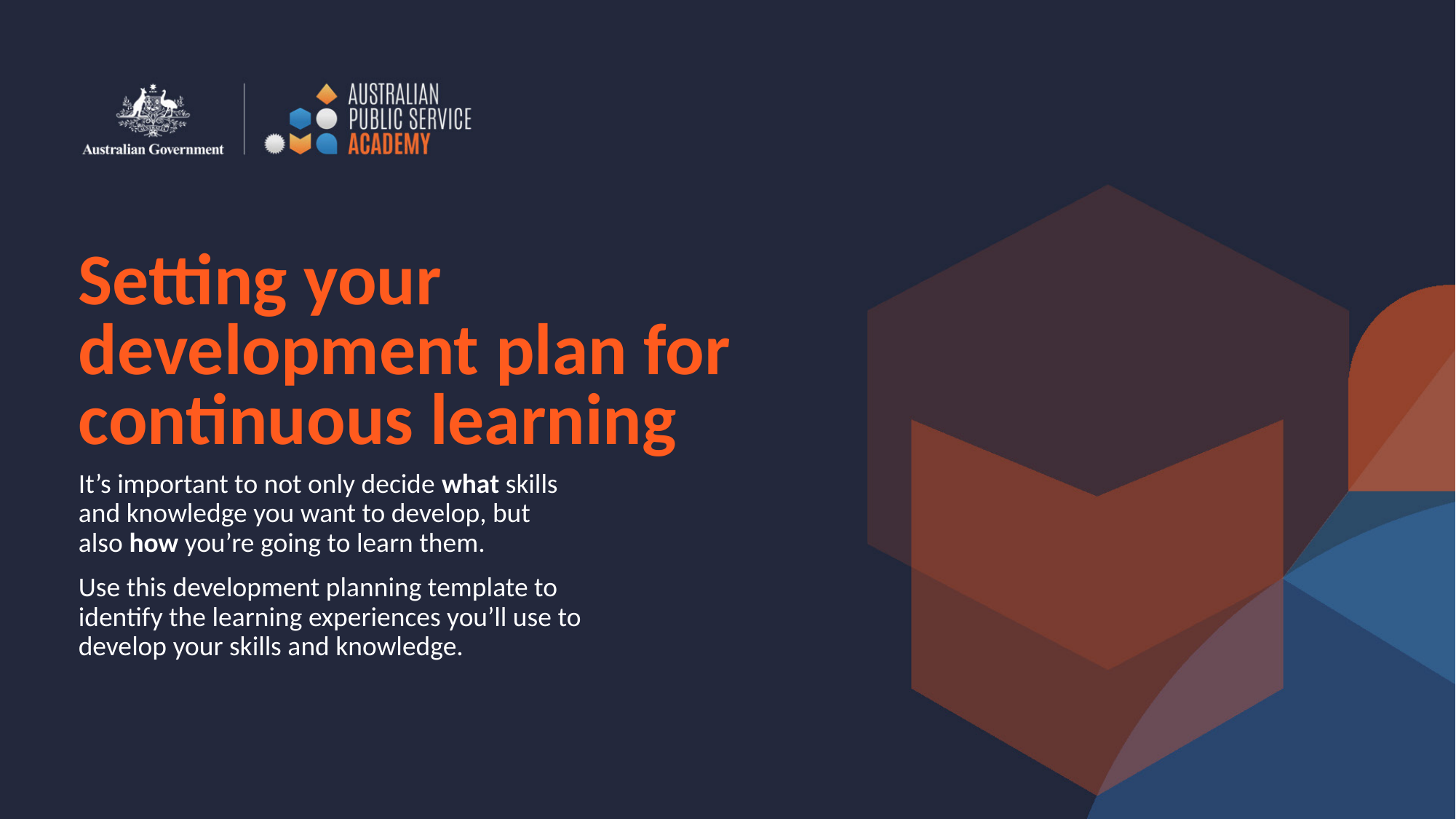

# Setting your development plan for continuous learning
It’s important to not only decide what skills and knowledge you want to develop, but
also how you’re going to learn them.
Use this development planning template to identify the learning experiences you’ll use to develop your skills and knowledge.